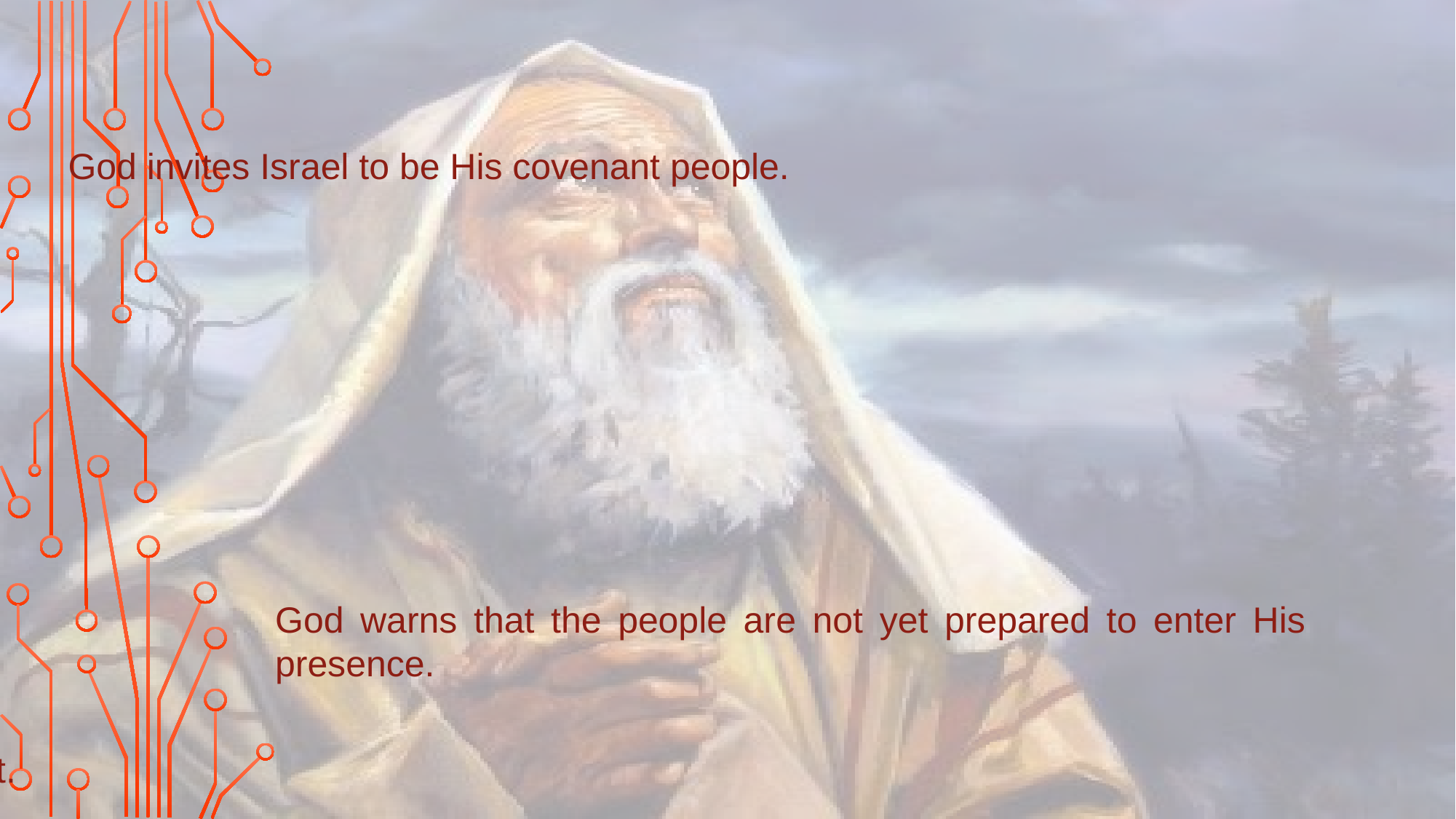

God invites Israel to be His covenant people.
God warns that the people are not yet prepared to enter His presence.
Moses reports Israel’s desire to enter God’s covenant.